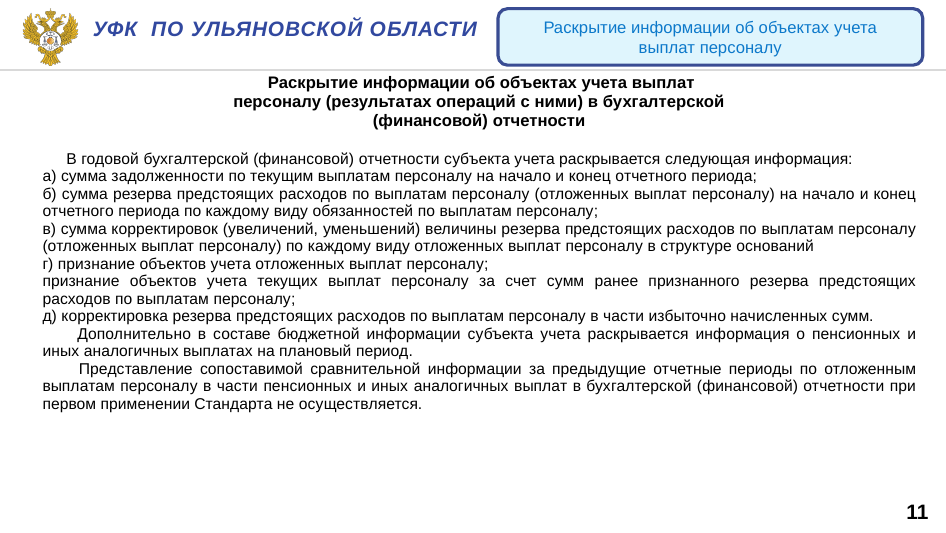

Уфк  по ульяновской области
Раскрытие информации об объектах учета выплат персоналу

| Раскрытие информации об объектах учета выплат персоналу (результатах операций с ними) в бухгалтерской (финансовой) отчетности   В годовой бухгалтерской (финансовой) отчетности субъекта учета раскрывается следующая информация: а) сумма задолженности по текущим выплатам персоналу на начало и конец отчетного периода; б) сумма резерва предстоящих расходов по выплатам персоналу (отложенных выплат персоналу) на начало и конец отчетного периода по каждому виду обязанностей по выплатам персоналу; в) сумма корректировок (увеличений, уменьшений) величины резерва предстоящих расходов по выплатам персоналу (отложенных выплат персоналу) по каждому виду отложенных выплат персоналу в структуре оснований г) признание объектов учета отложенных выплат персоналу; признание объектов учета текущих выплат персоналу за счет сумм ранее признанного резерва предстоящих расходов по выплатам персоналу; д) корректировка резерва предстоящих расходов по выплатам персоналу в части избыточно начисленных сумм. Дополнительно в составе бюджетной информации субъекта учета раскрывается информация о пенсионных и иных аналогичных выплатах на плановый период. Представление сопоставимой сравнительной информации за предыдущие отчетные периоды по отложенным выплатам персоналу в части пенсионных и иных аналогичных выплат в бухгалтерской (финансовой) отчетности при первом применении Стандарта не осуществляется. |
| --- |
|  |
11